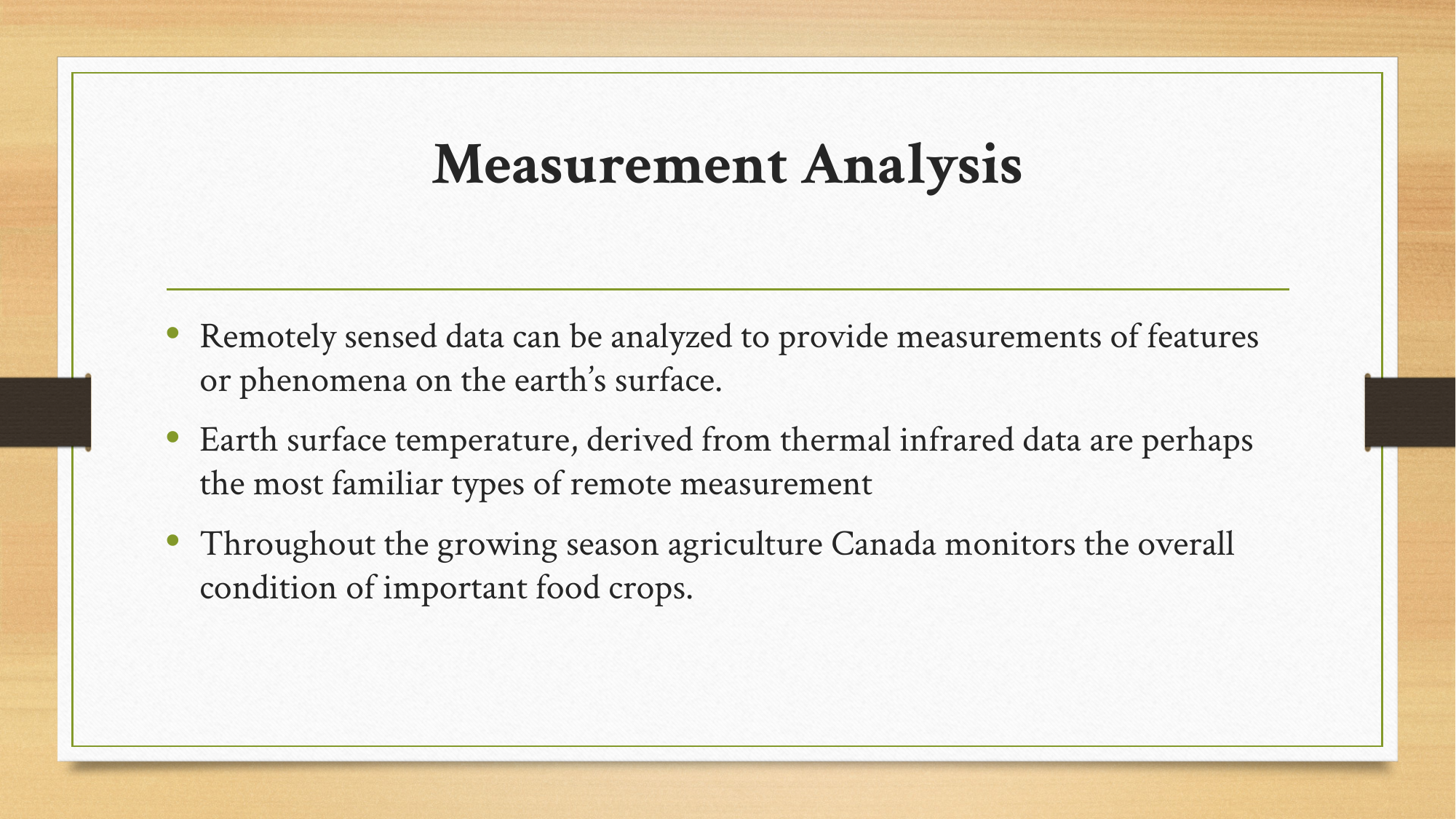

# Measurement Analysis
Remotely sensed data can be analyzed to provide measurements of features or phenomena on the earth’s surface.
Earth surface temperature, derived from thermal infrared data are perhaps the most familiar types of remote measurement
Throughout the growing season agriculture Canada monitors the overall condition of important food crops.